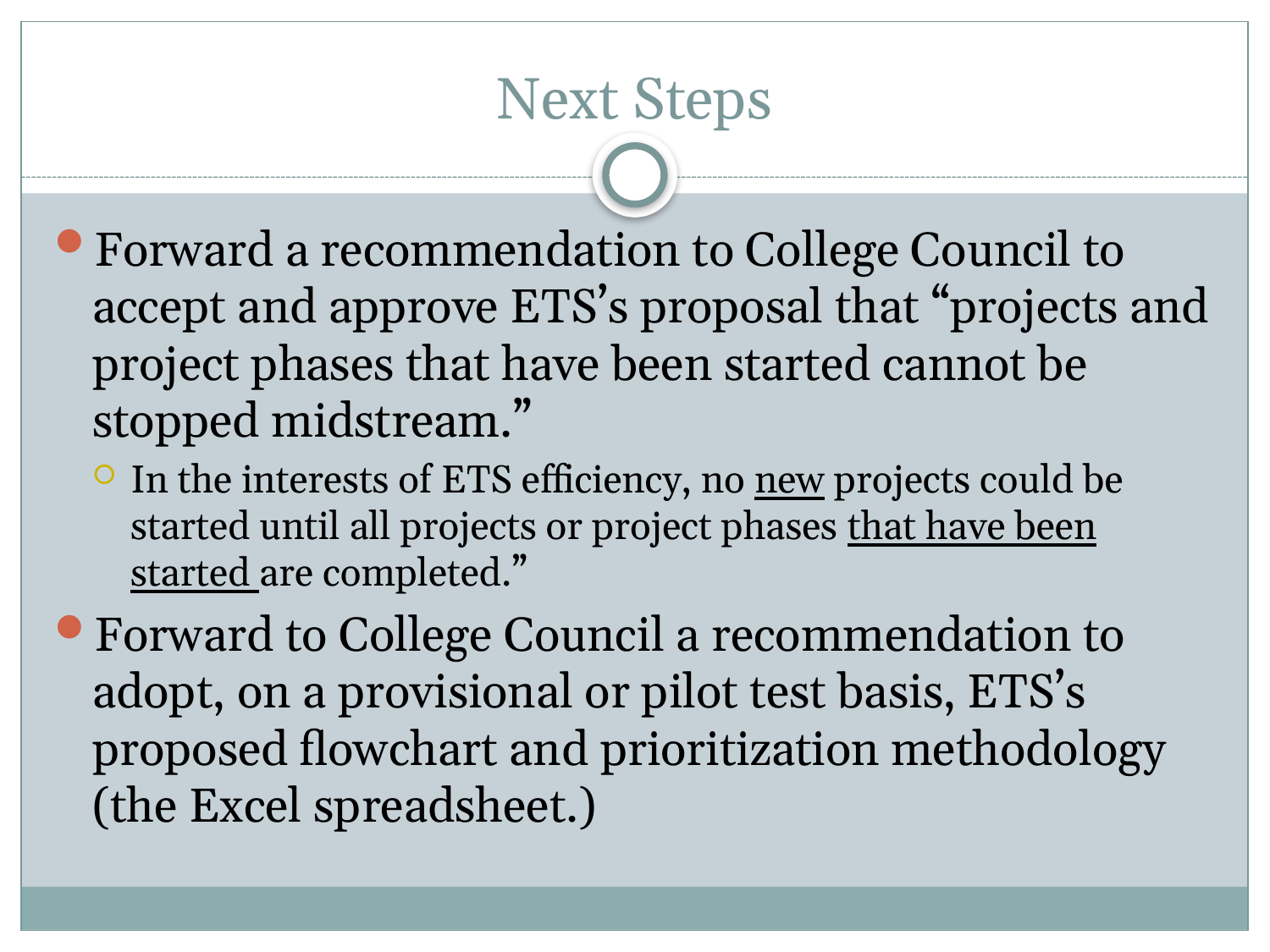

# Next Steps
Forward a recommendation to College Council to accept and approve ETS’s proposal that “projects and project phases that have been started cannot be stopped midstream.”
In the interests of ETS efficiency, no new projects could be started until all projects or project phases that have been started are completed.”
Forward to College Council a recommendation to adopt, on a provisional or pilot test basis, ETS’s proposed flowchart and prioritization methodology (the Excel spreadsheet.)